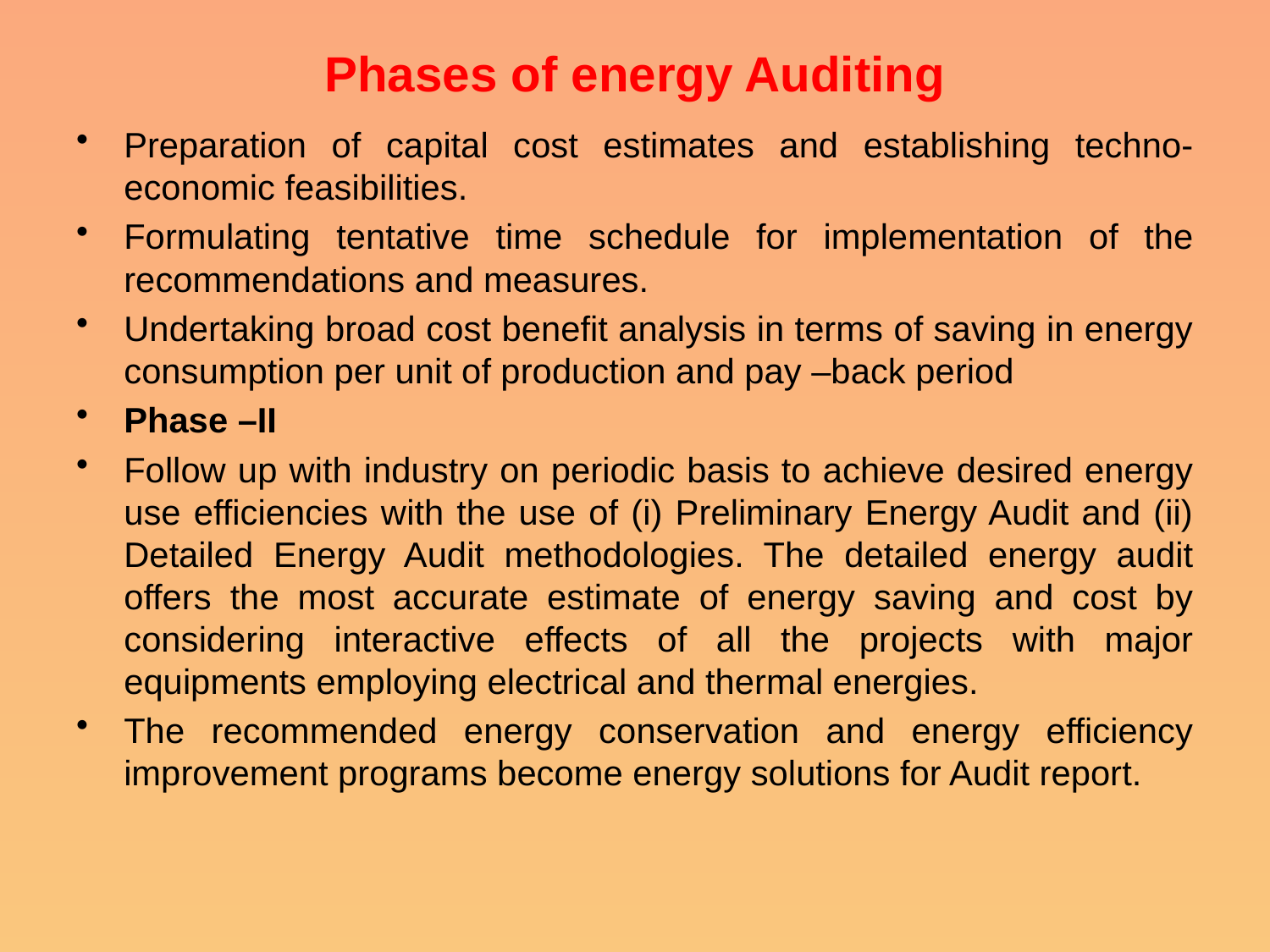

# Phases of energy Auditing
Preparation of capital cost estimates and establishing techno-economic feasibilities.
Formulating tentative time schedule for implementation of the recommendations and measures.
Undertaking broad cost benefit analysis in terms of saving in energy consumption per unit of production and pay –back period
Phase –II
Follow up with industry on periodic basis to achieve desired energy use efficiencies with the use of (i) Preliminary Energy Audit and (ii) Detailed Energy Audit methodologies. The detailed energy audit offers the most accurate estimate of energy saving and cost by considering interactive effects of all the projects with major equipments employing electrical and thermal energies.
The recommended energy conservation and energy efficiency improvement programs become energy solutions for Audit report.